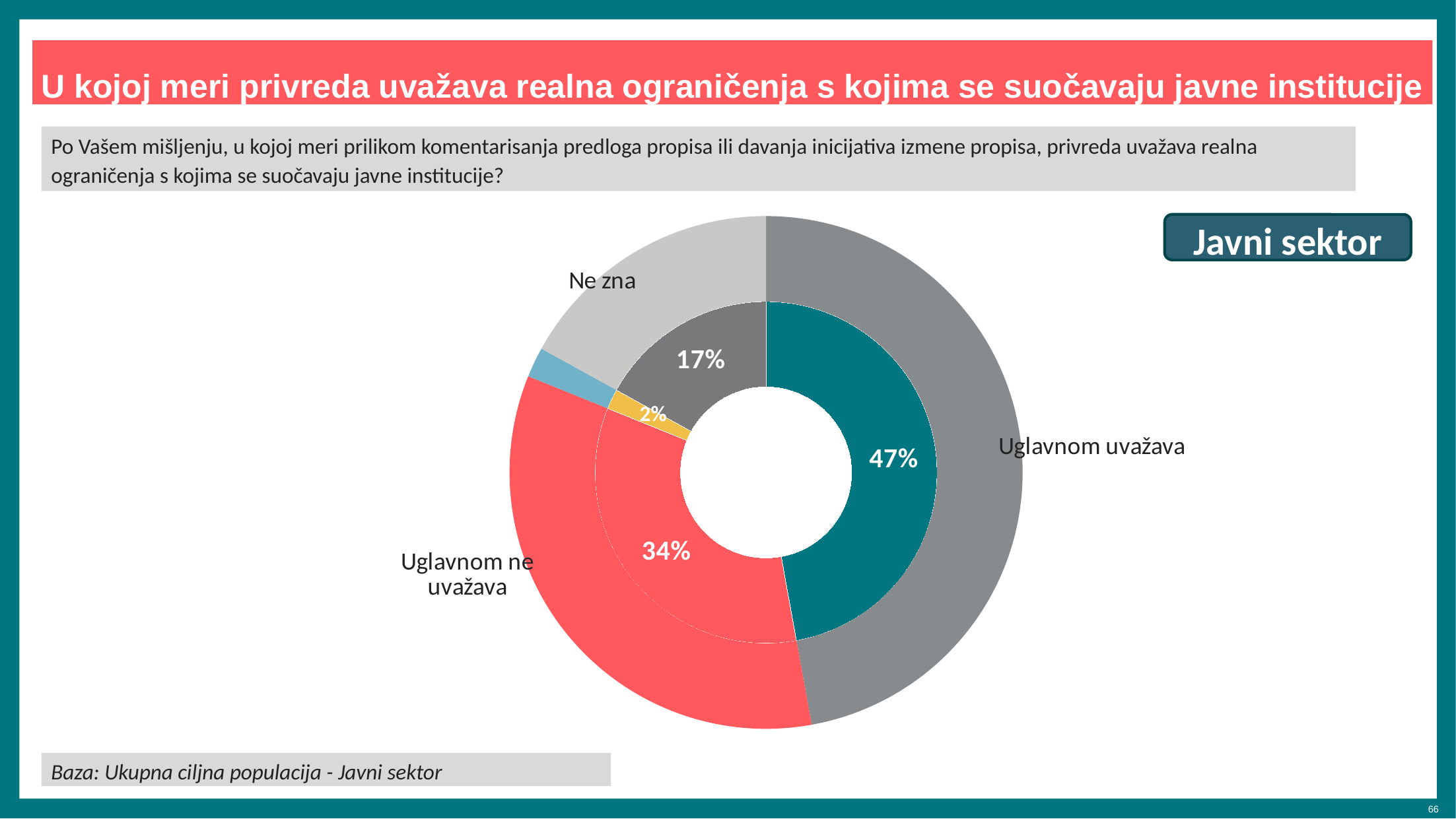

U kojoj meri privreda uvažava realna ograničenja s kojima se suočavaju javne institucije
Po Vašem mišljenju, u kojoj meri prilikom komentarisanja predloga propisa ili davanja inicijativa izmene propisa, privreda uvažava realna ograničenja s kojima se suočavaju javne institucije?
Javni sektor

### Chart

| Category | Series 1 |  |
|---|---|---|
| U velikoj meri uvažava | None | 0.0 |
| Uglavnom uvažava | 47.2 | 47.2 |
| Uglavnom ne uvažava | 34.0 | 34.0 |
| Uopšte ne uvažava | 1.9 | 1.9 |
| Ne zna | 17.0 | 17.0 |
Baza: Ukupna ciljna populacija - Javni sektor